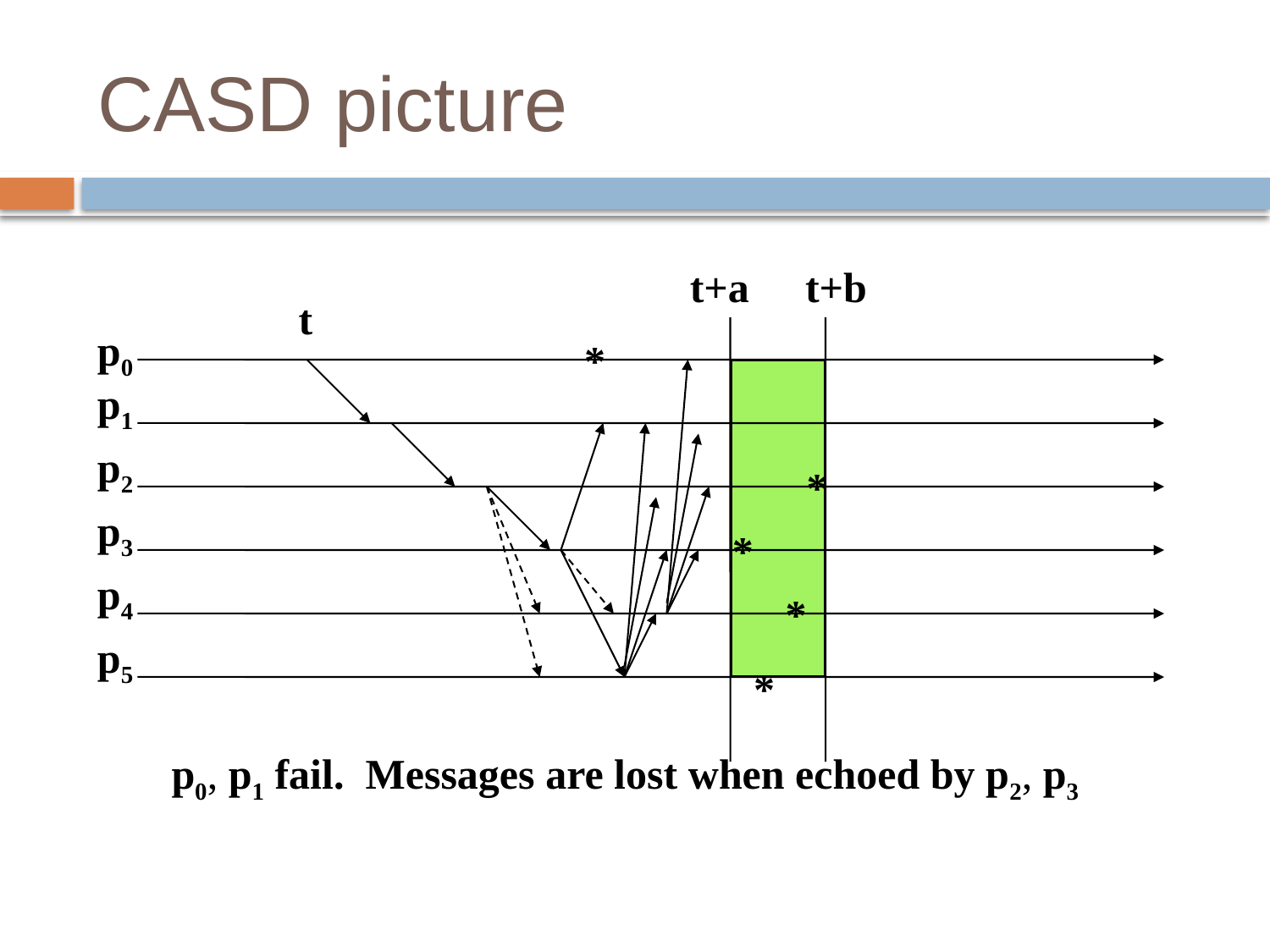

# CASD picture
t+a
t+b
t

p0

p1

p2

p3

p4

p5

*

*

*

*

*
p0, p1 fail.  Messages are lost when echoed by p2, p3